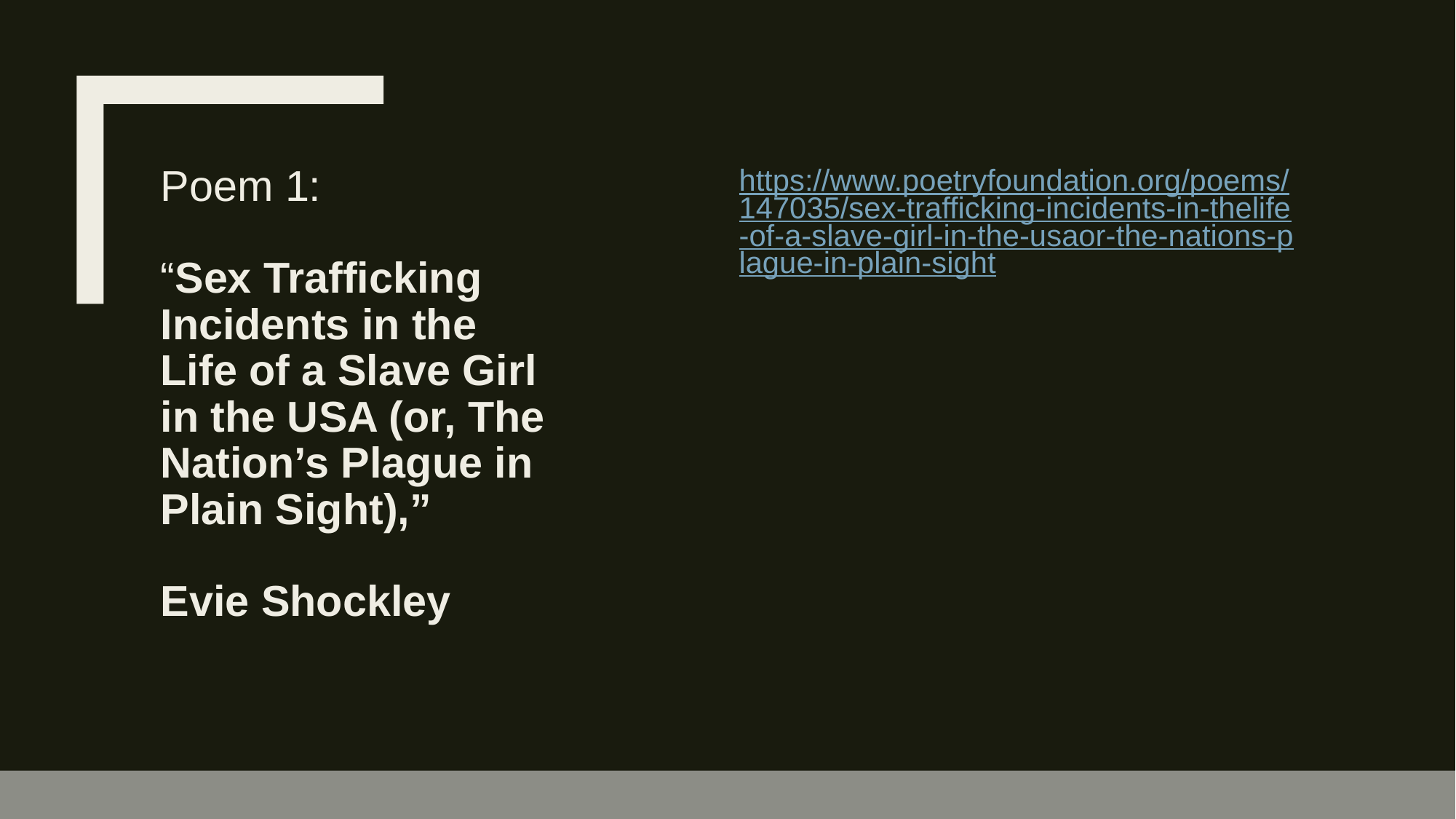

# Poem 1: “Sex Trafficking Incidents in the Life of a Slave Girl in the USA (or, The Nation’s Plague in Plain Sight),” Evie Shockley
https://www.poetryfoundation.org/poems/147035/sex-trafficking-incidents-in-thelife-of-a-slave-girl-in-the-usaor-the-nations-plague-in-plain-sight